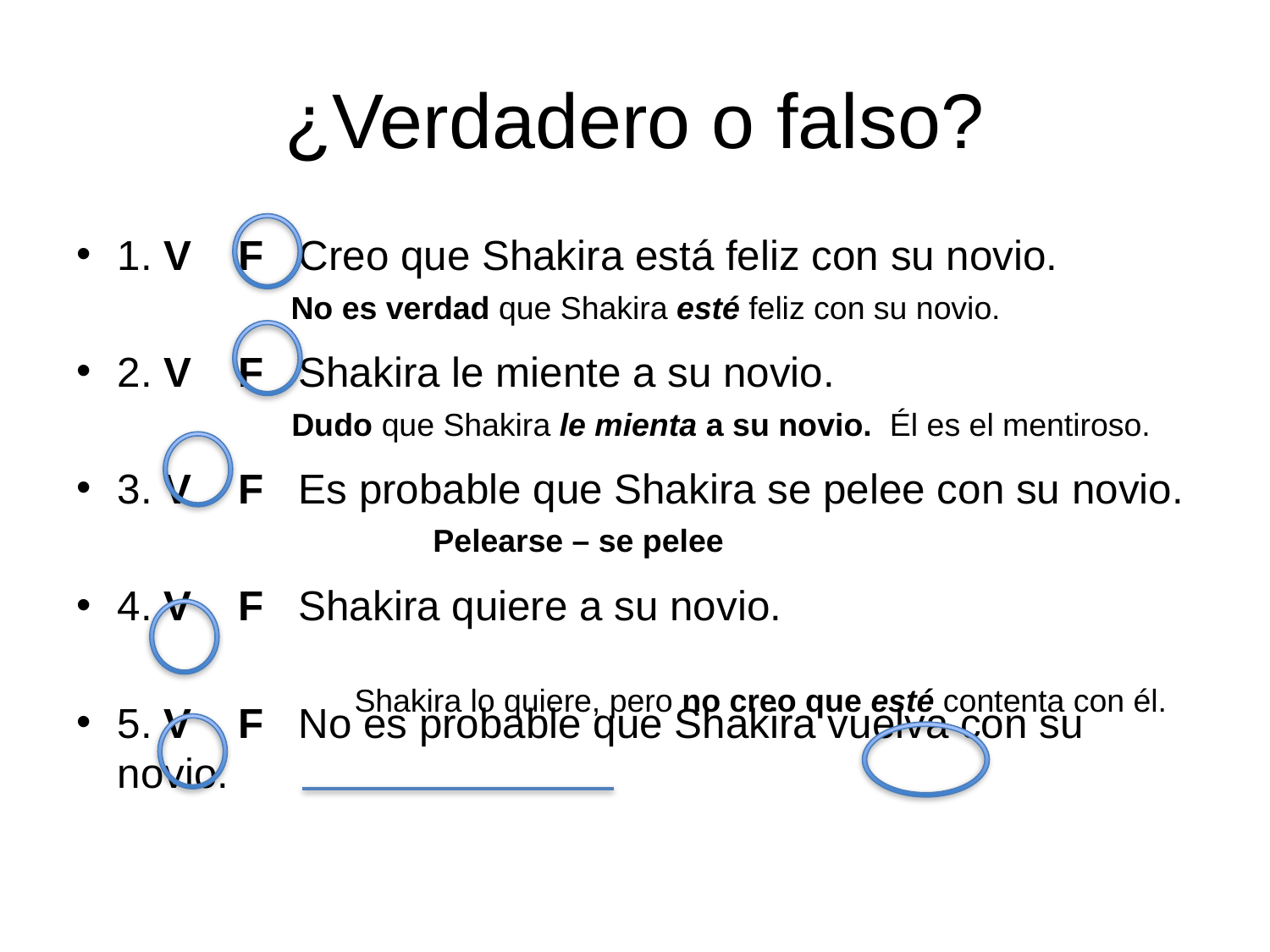

# ¿Verdadero o falso?

1. V    F   Creo que Shakira está feliz con su novio.

2. V    F   Shakira le miente a su novio.

3. V    F   Es probable que Shakira se pelee con su novio.

4. V    F   Shakira quiere a su novio.

5. V    F   No es probable que Shakira vuelva con su novio.

No es verdad que Shakira esté feliz con su novio.

Dudo que Shakira le mienta a su novio.  Él es el mentiroso.

Pelearse – se pelee

Shakira lo quiere, pero no creo que esté contenta con él.